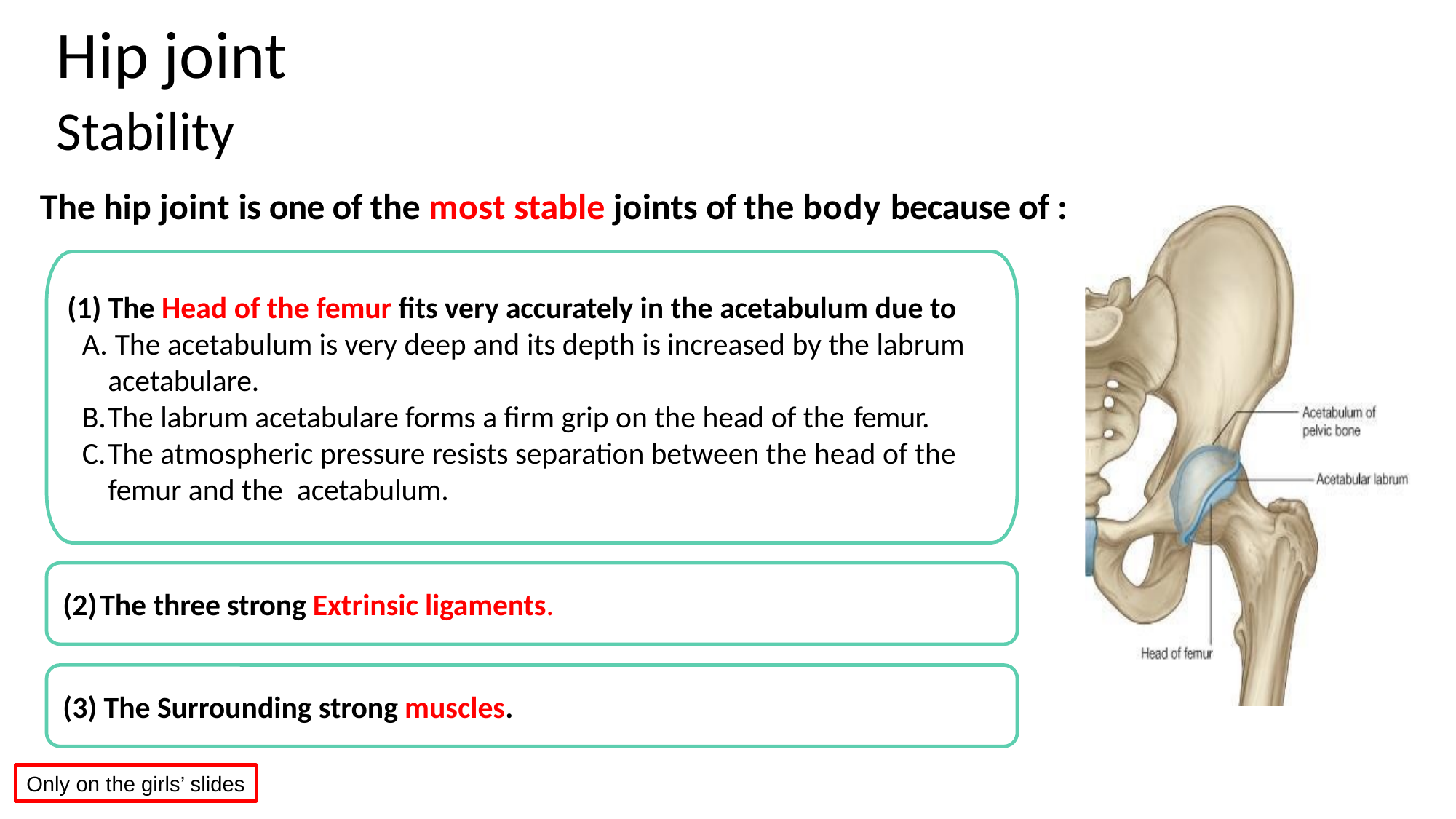

Hip joint
Stability
The hip joint is one of the most stable joints of the body because of :

  (1) The Head of the femur fits very accurately in the acetabulum due to
 The acetabulum is very deep and its depth is increased by the labrum acetabulare.
The labrum acetabulare forms a firm grip on the head of the femur.
The atmospheric pressure resists separation between the head of the femur and the  acetabulum.
The three strong Extrinsic ligaments.

(3) The Surrounding strong muscles.

Only on the girls’ slides